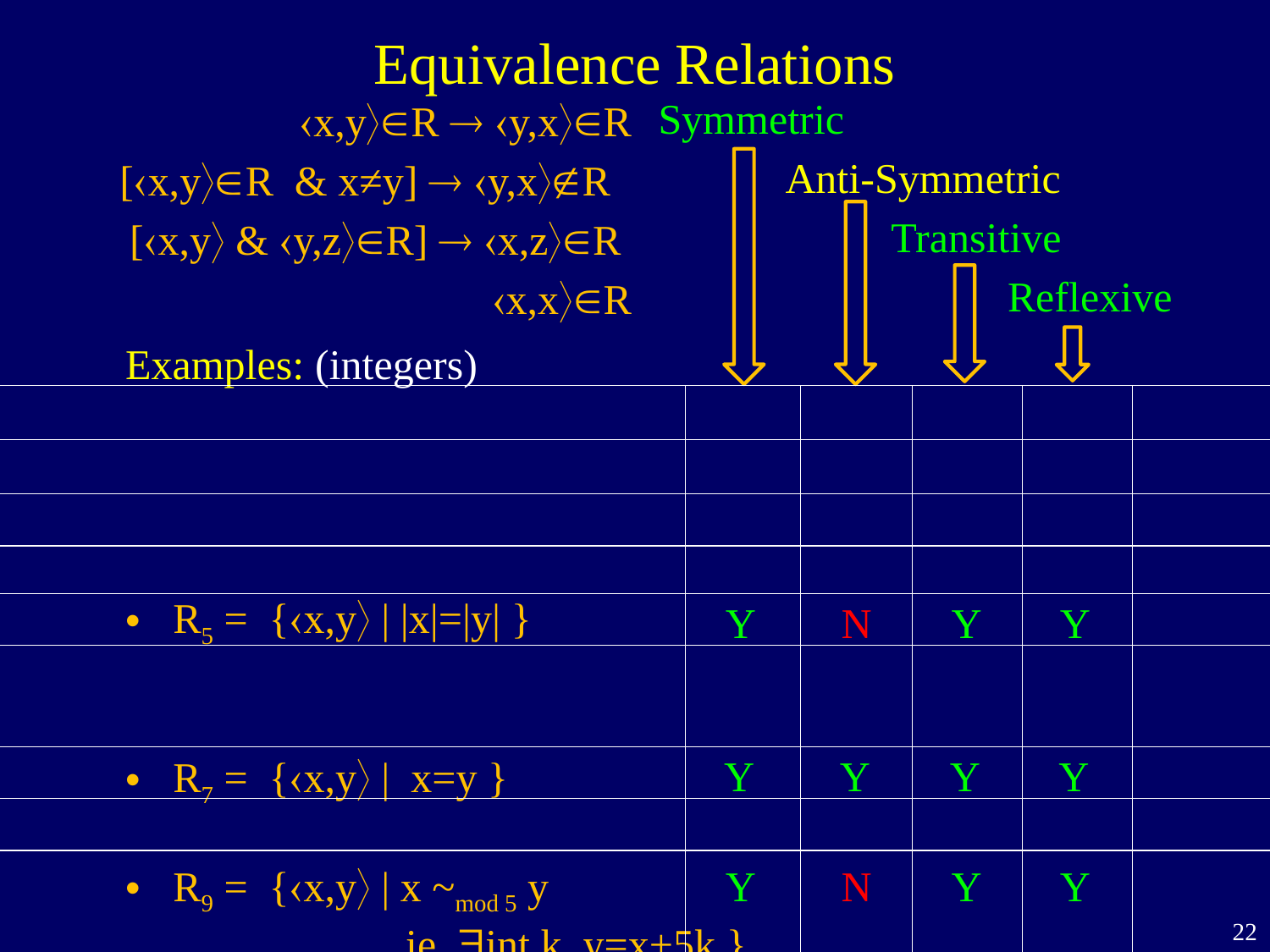

Equivalence Relations
 Symmetric
             Anti-Symmetric
                       Transitive
                                  Reflexive
〈x,y〉∈R → 〈y,x〉∈R
[〈x,y〉∈R  & x≠y] → 〈y,x〉∉R
[〈x,y〉 & 〈y,z〉∈R] → 〈x,z〉∈R
     〈x,x〉∈R

Examples: (integers)

R5 =  {〈x,y〉 | |x|=|y| }

R7 =  {〈x,y〉 |  x=y }

R9 =  {〈x,y〉 | x ~mod 5 y
                      ie ∃int k, y=x+5k }

Y
N
Y
Y
Y
Y
Y
Y
Y
N
Y
Y